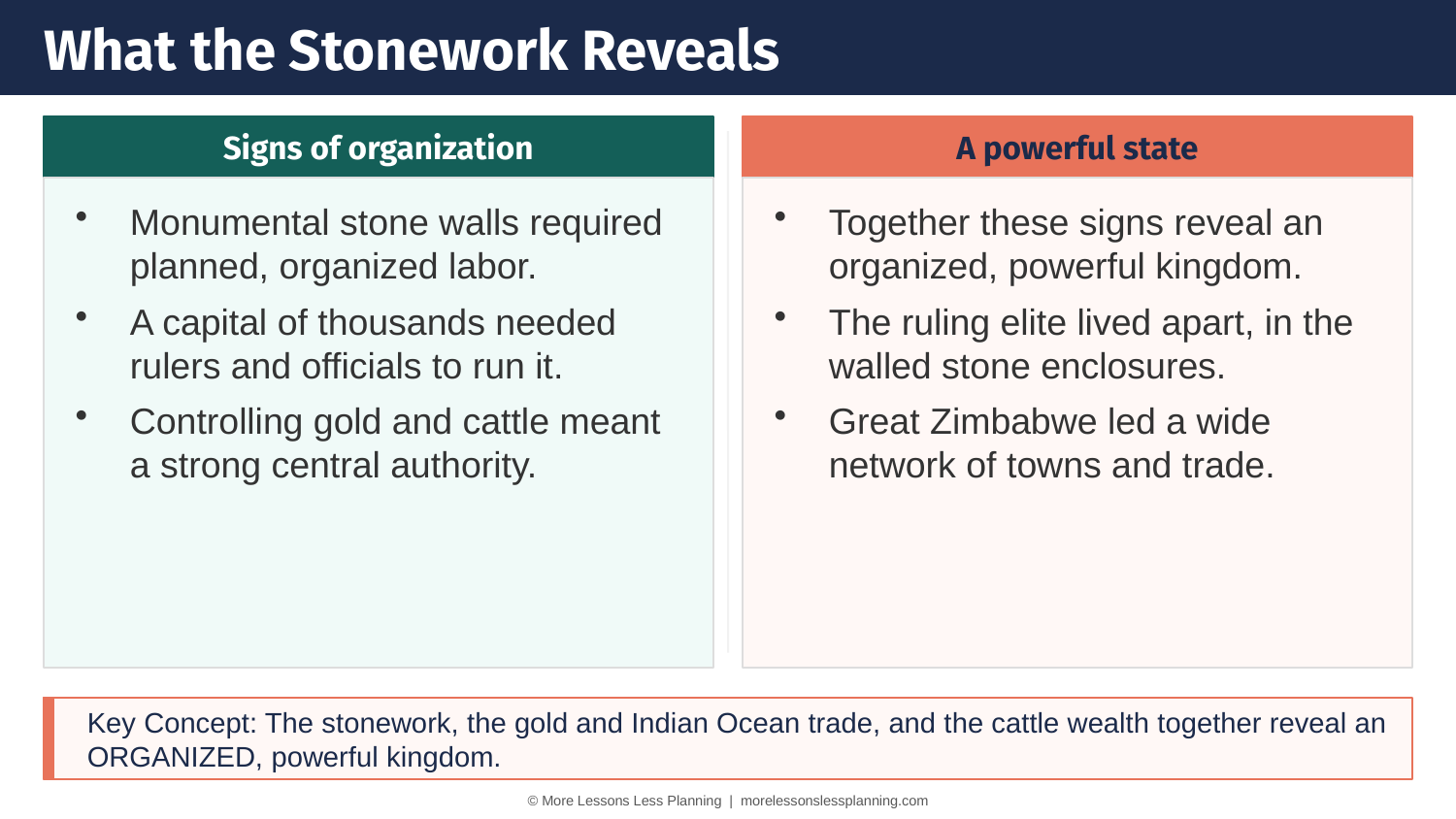

What the Stonework Reveals

Signs of organization

A powerful state

Monumental stone walls required planned, organized labor.
A capital of thousands needed rulers and officials to run it.
Controlling gold and cattle meant a strong central authority.
Together these signs reveal an organized, powerful kingdom.
The ruling elite lived apart, in the walled stone enclosures.
Great Zimbabwe led a wide network of towns and trade.

Key Concept: The stonework, the gold and Indian Ocean trade, and the cattle wealth together reveal an ORGANIZED, powerful kingdom.
© More Lessons Less Planning  |  morelessonslessplanning.com